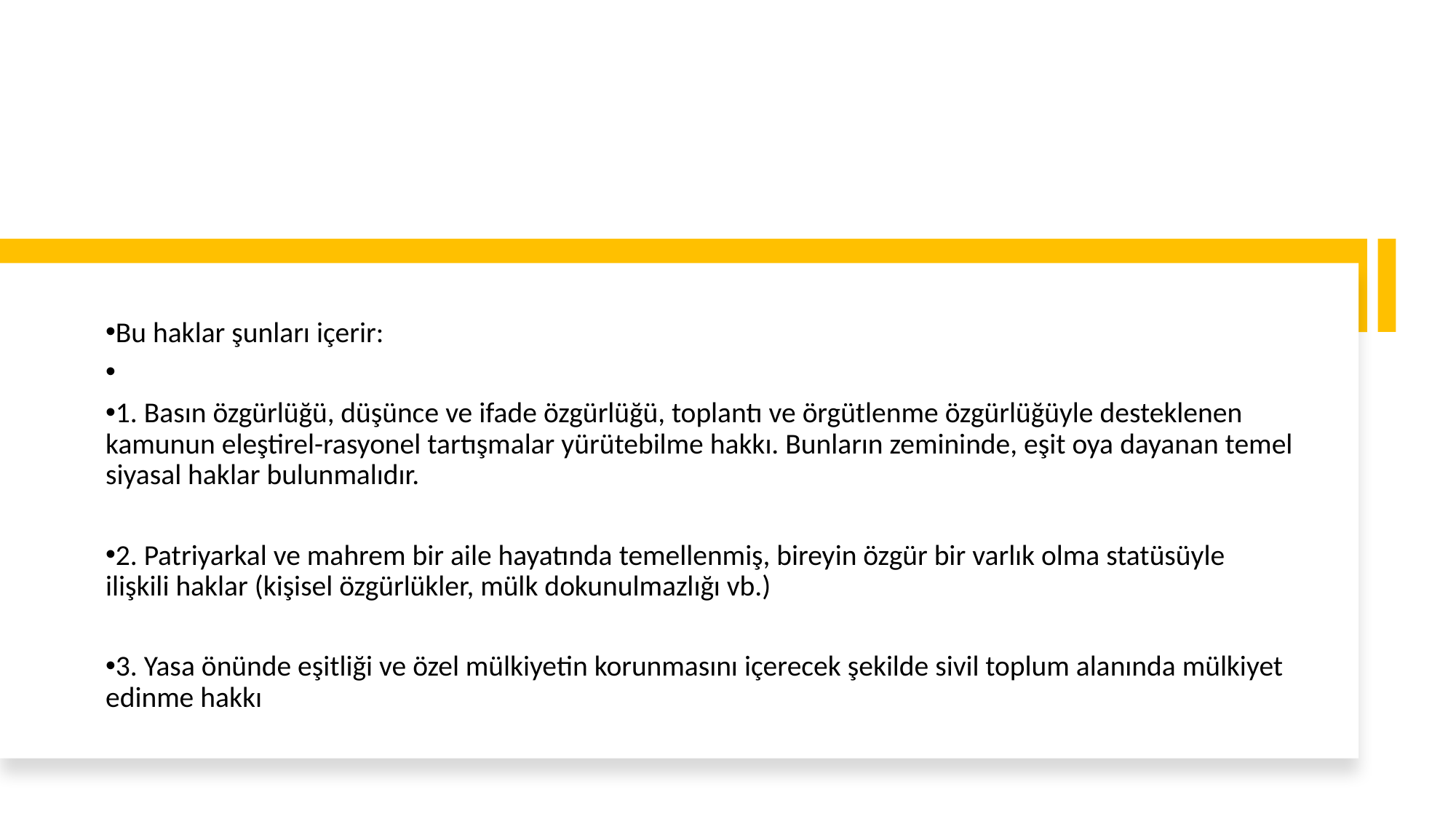

Bu haklar şunları içerir:

1. Basın özgürlüğü, düşünce ve ifade özgürlüğü, toplantı ve örgütlenme özgürlüğüyle desteklenen kamunun eleştirel-rasyonel tartışmalar yürütebilme hakkı. Bunların zemininde, eşit oya dayanan temel siyasal haklar bulunmalıdır.

2. Patriyarkal ve mahrem bir aile hayatında temellenmiş, bireyin özgür bir varlık olma statüsüyle ilişkili haklar (kişisel özgürlükler, mülk dokunulmazlığı vb.)

3. Yasa önünde eşitliği ve özel mülkiyetin korunmasını içerecek şekilde sivil toplum alanında mülkiyet edinme hakkı